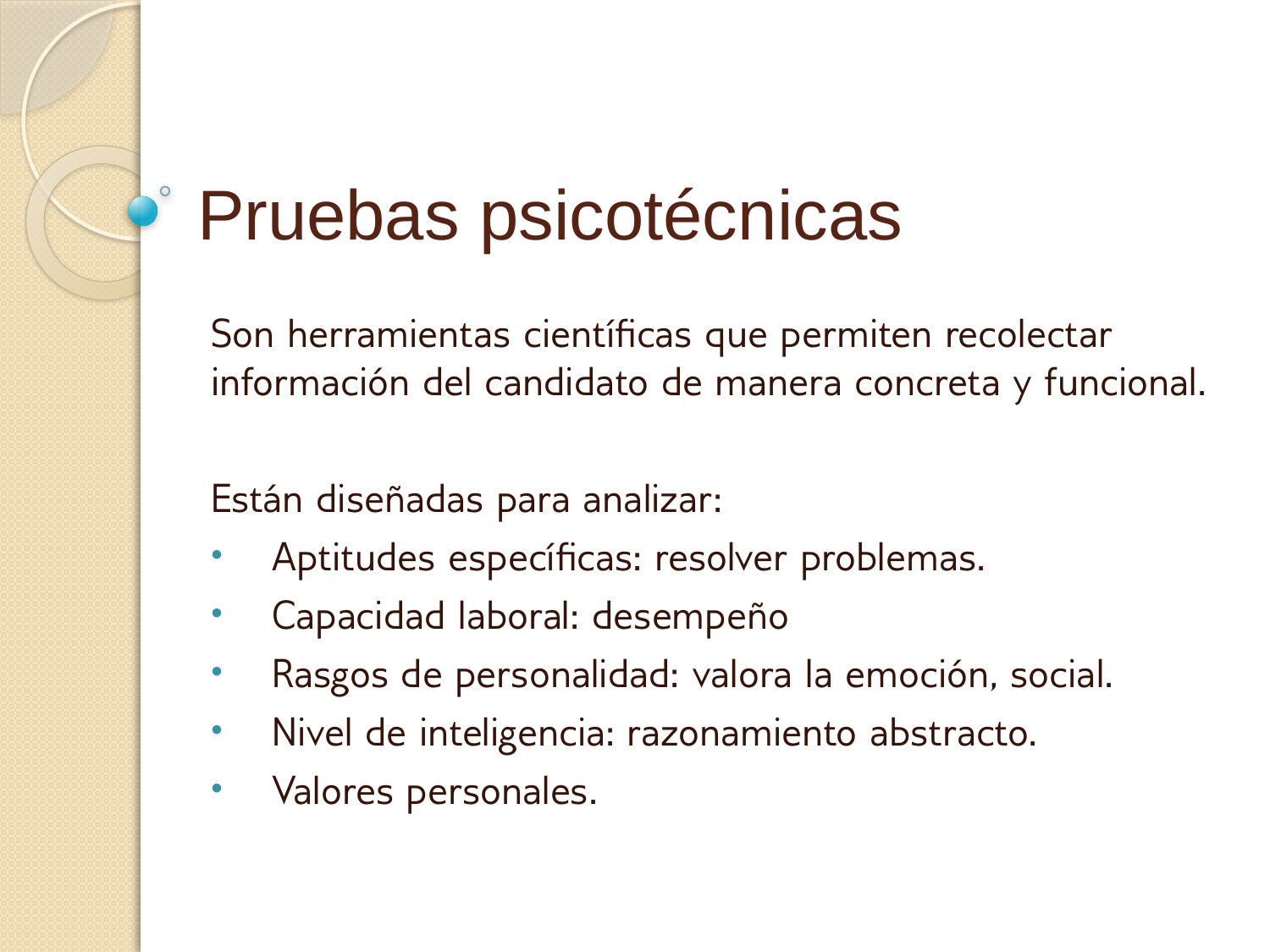

# Pruebas psicotécnicas
Son herramientas científicas que permiten recolectar información del candidato de manera concreta y funcional.

Están diseñadas para analizar:
Aptitudes específicas: resolver problemas.
Capacidad laboral: desempeño
Rasgos de personalidad: valora la emoción, social.
Nivel de inteligencia: razonamiento abstracto.
Valores personales.